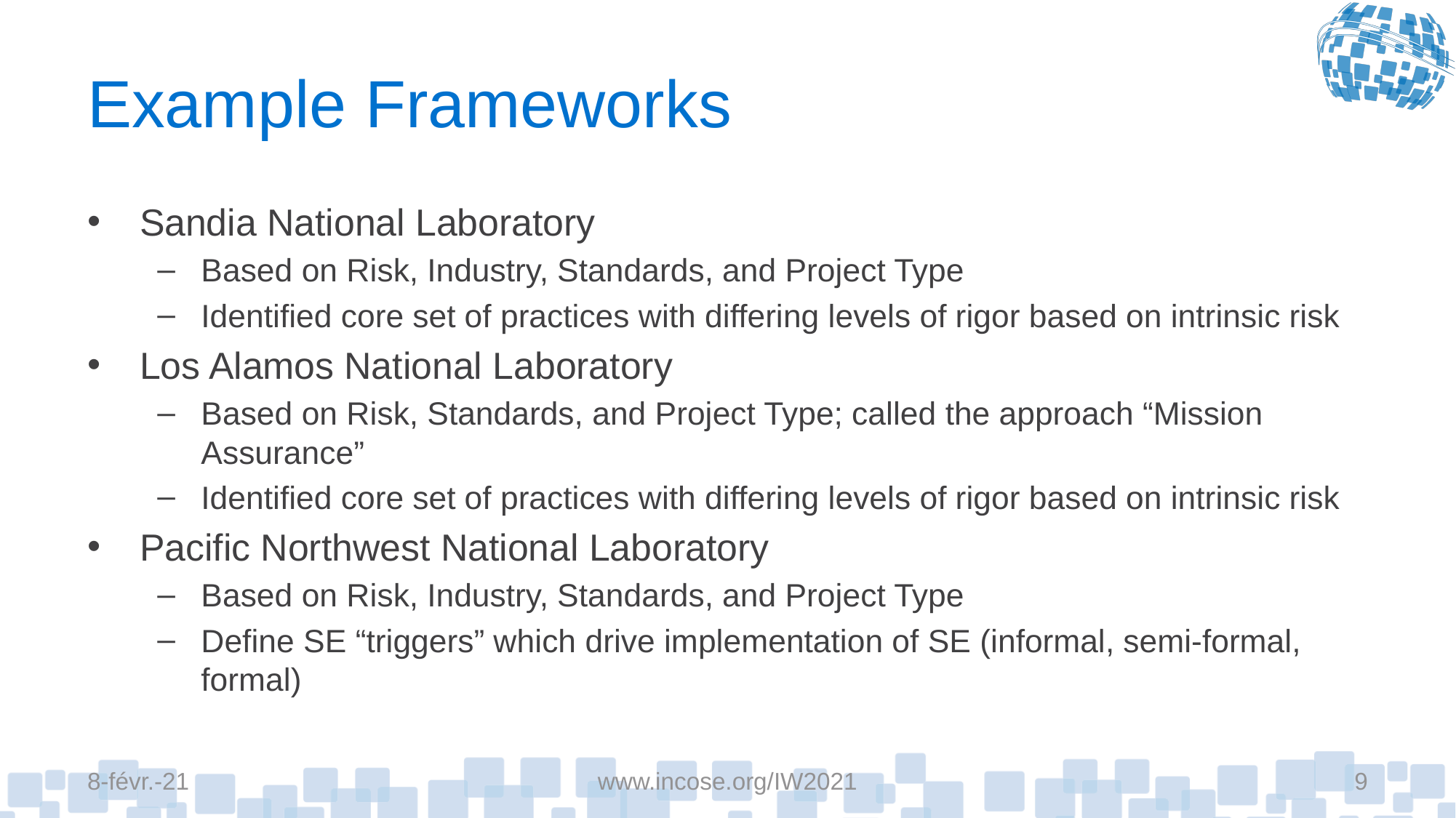

# Example Frameworks
Sandia National Laboratory
Based on Risk, Industry, Standards, and Project Type
Identified core set of practices with differing levels of rigor based on intrinsic risk
Los Alamos National Laboratory
Based on Risk, Standards, and Project Type; called the approach “Mission Assurance”
Identified core set of practices with differing levels of rigor based on intrinsic risk
Pacific Northwest National Laboratory
Based on Risk, Industry, Standards, and Project Type
Define SE “triggers” which drive implementation of SE (informal, semi-formal, formal)
8-févr.-21
www.incose.org/IW2021
9